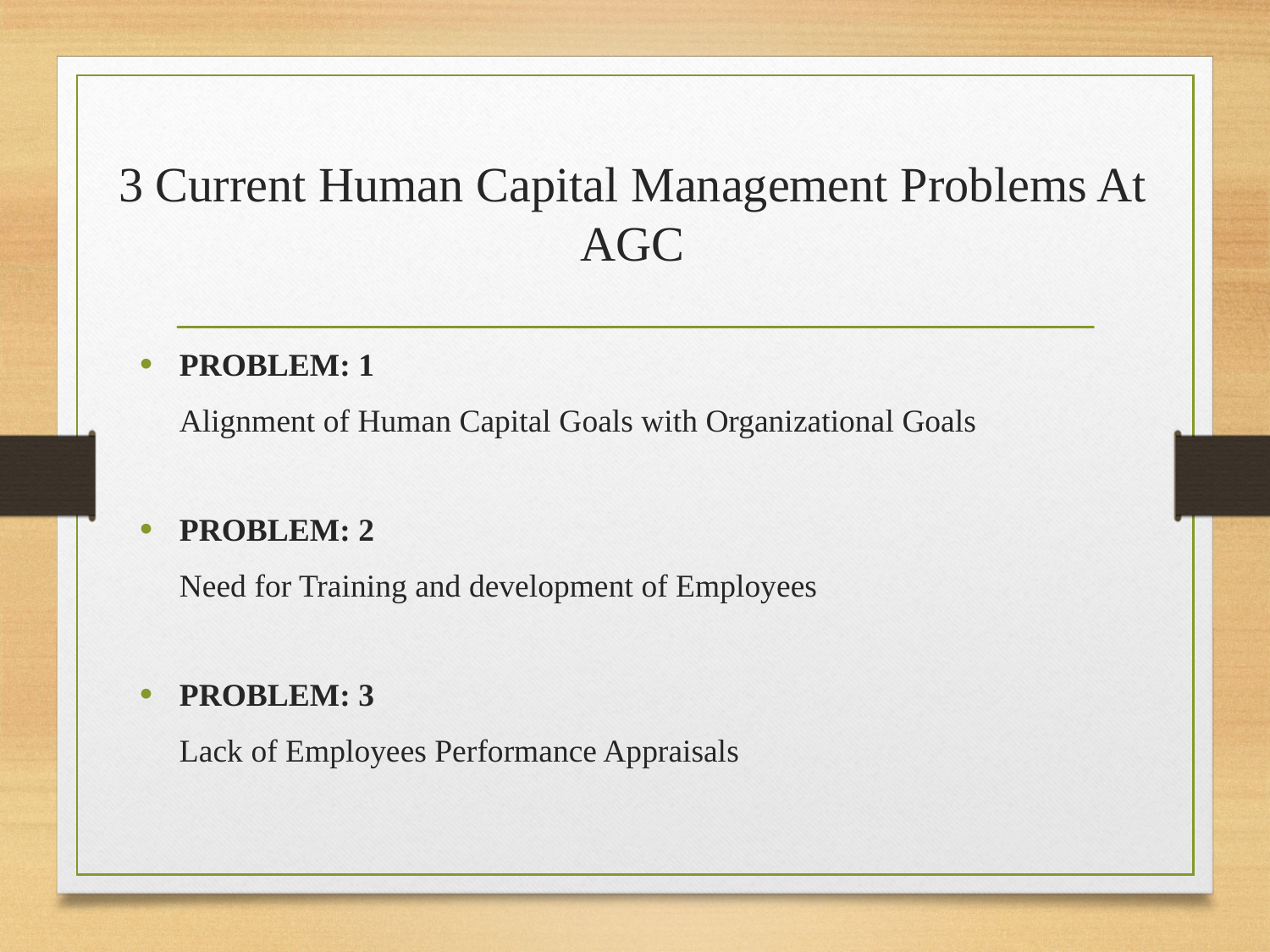

# 3 Current Human Capital Management Problems At AGC
PROBLEM: 1
	Alignment of Human Capital Goals with Organizational Goals

PROBLEM: 2
	Need for Training and development of Employees

PROBLEM: 3
	Lack of Employees Performance Appraisals